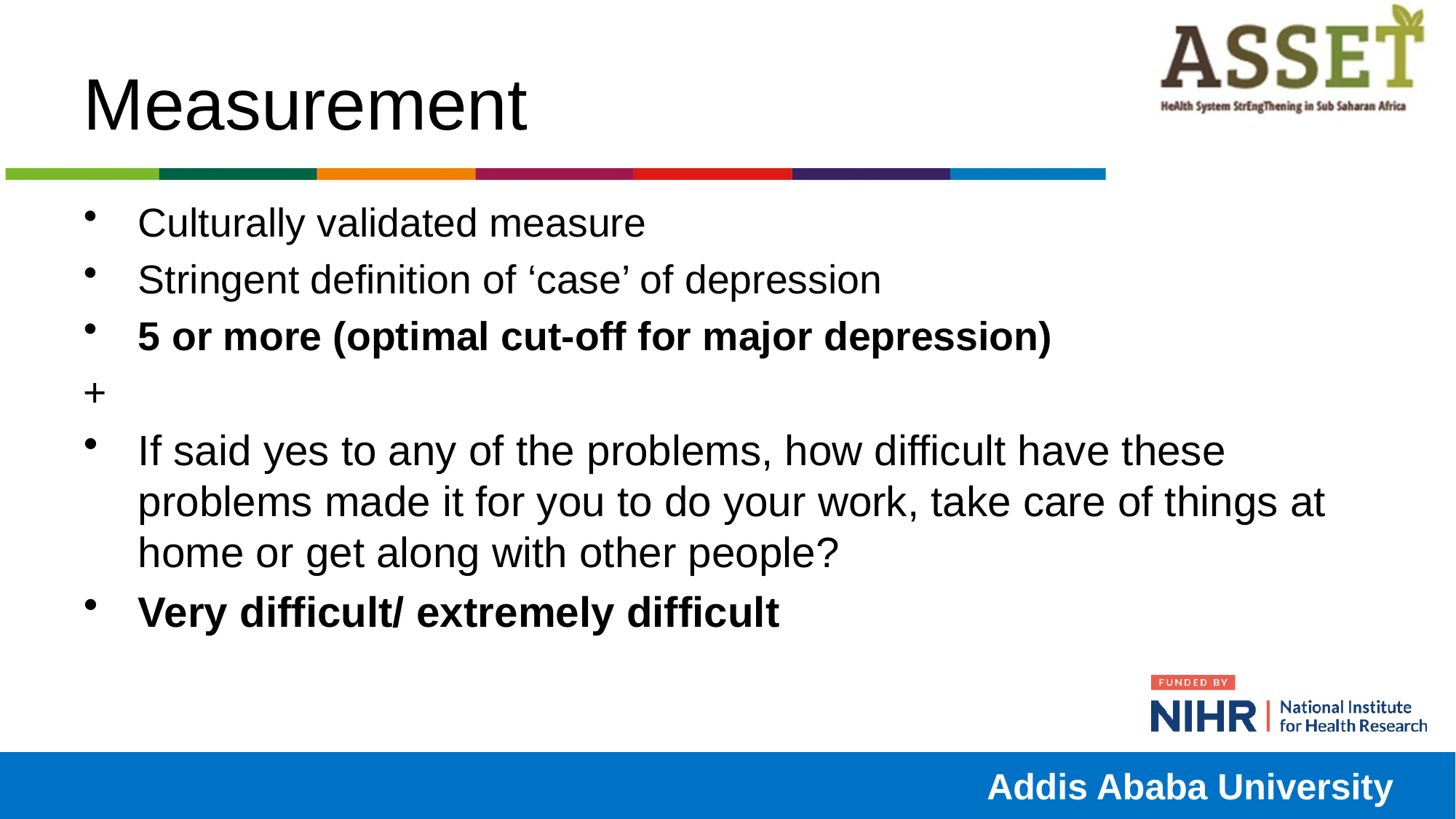

# Measurement
Culturally validated measure
Stringent definition of ‘case’ of depression
5 or more (optimal cut-off for major depression)
+
If said yes to any of the problems, how difficult have these problems made it for you to do your work, take care of things at home or get along with other people?
Very difficult/ extremely difficult